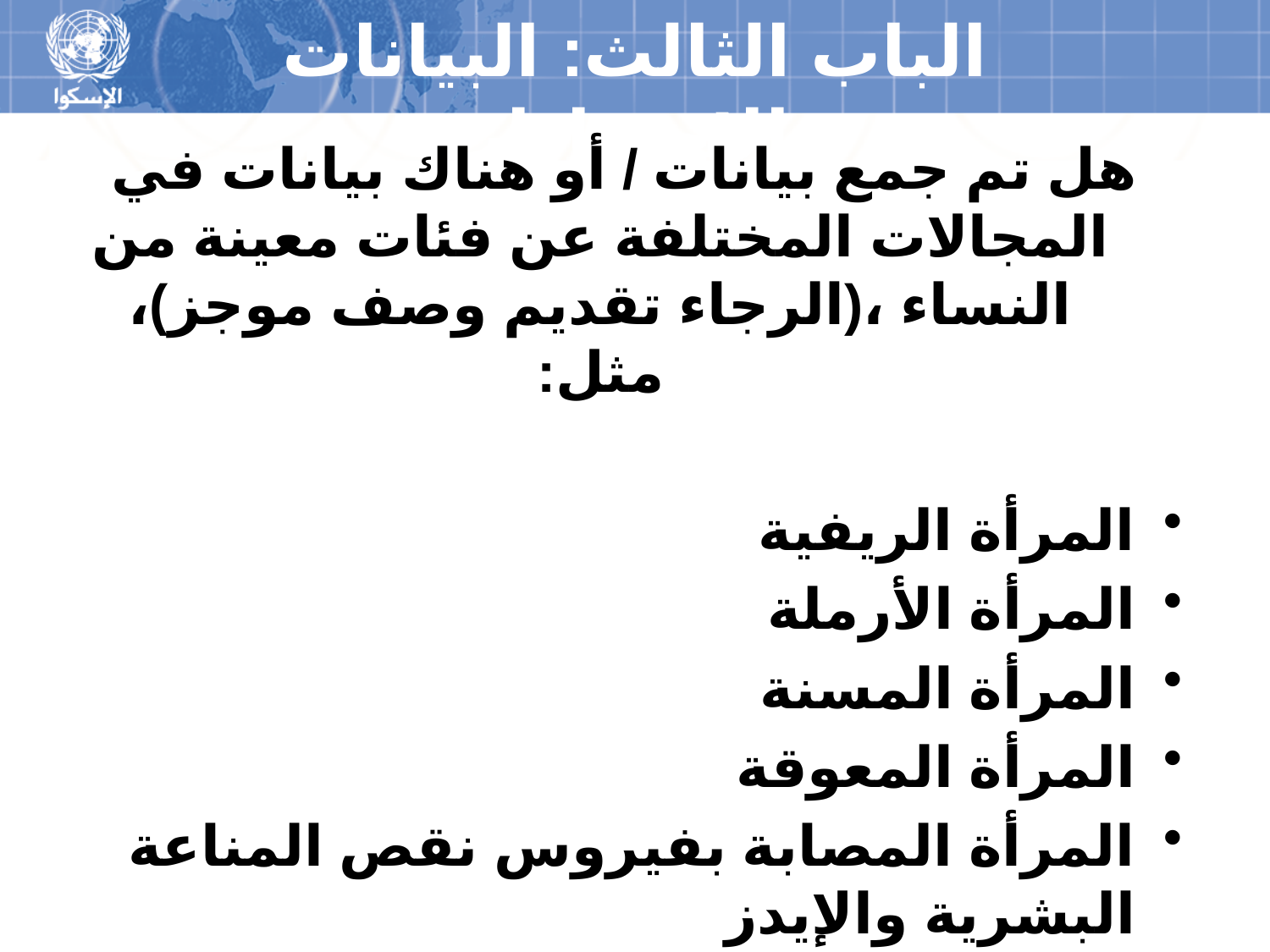

# الباب الثالث: البيانات والإحصاءات
هل تم جمع بيانات / أو هناك بيانات في المجالات المختلفة عن فئات معينة من النساء ،(الرجاء تقديم وصف موجز)، مثل:

المرأة الريفية
المرأة الأرملة
المرأة المسنة
المرأة المعوقة
المرأة المصابة بفيروس نقص المناعة البشرية والإيدز
المرأة اللاجئة